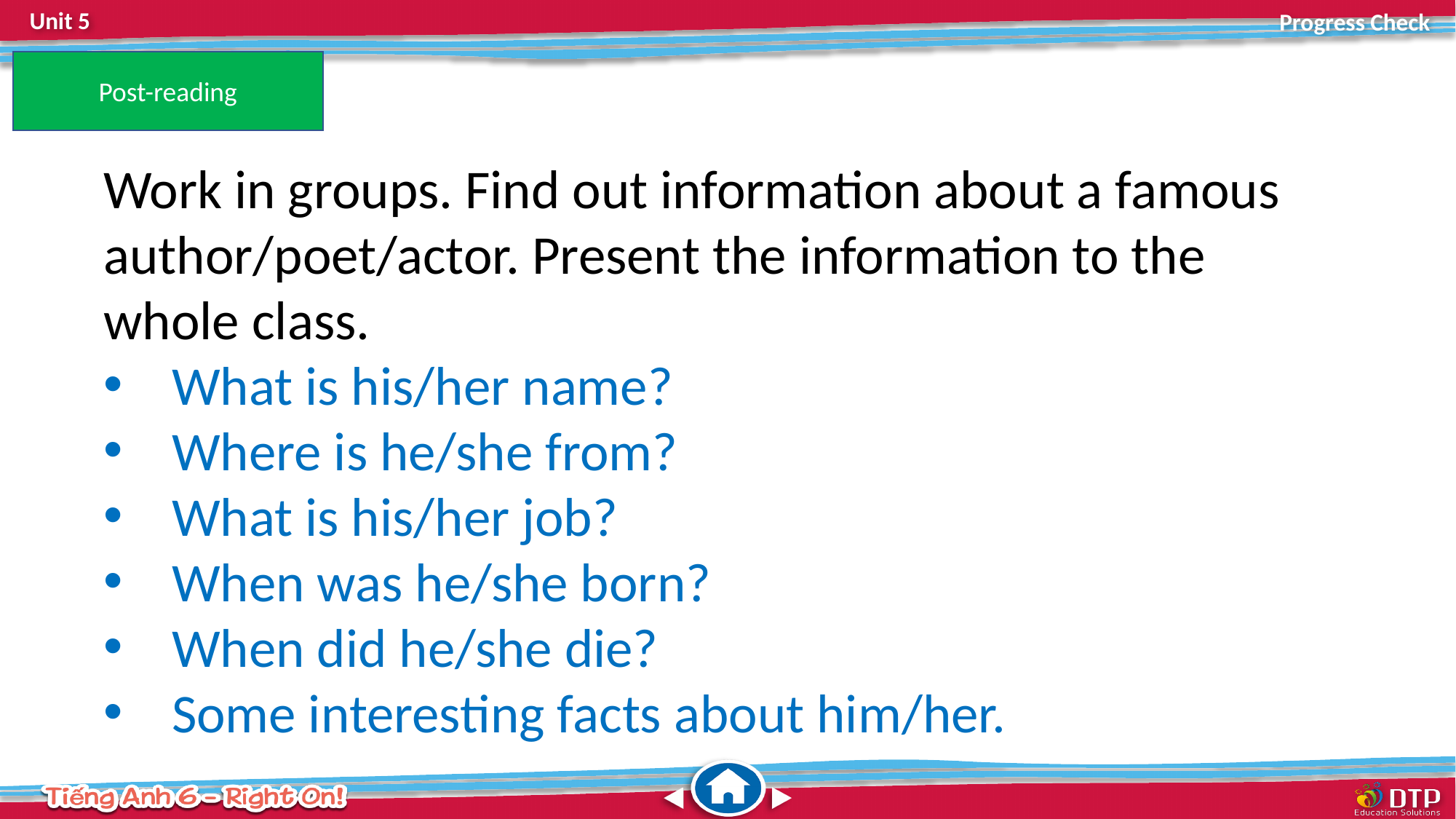

Post-reading
Work in groups. Find out information about a famous author/poet/actor. Present the information to the whole class.
What is his/her name?
Where is he/she from?
What is his/her job?
When was he/she born?
When did he/she die?
Some interesting facts about him/her.